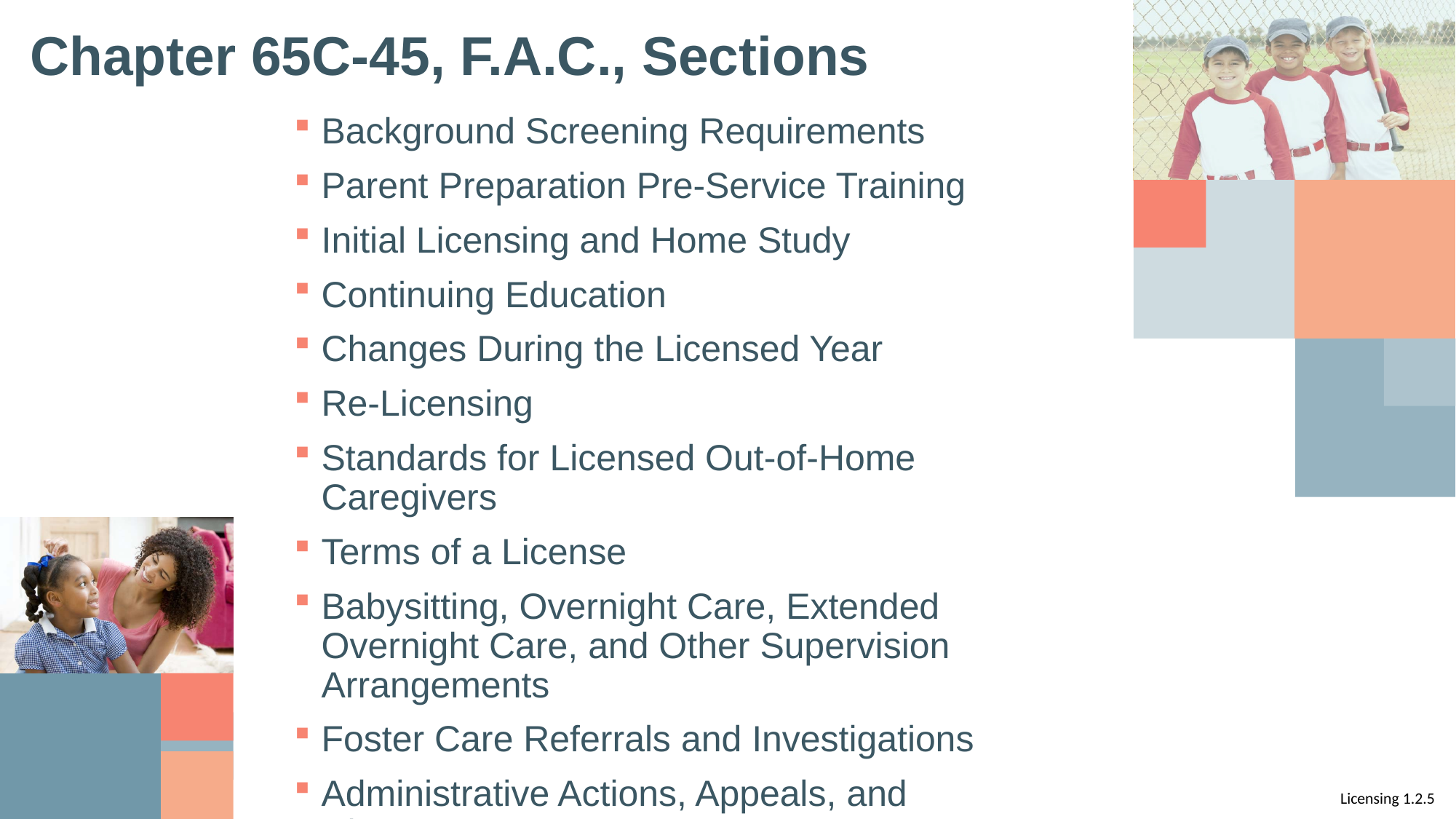

# Chapter 65C-45, F.A.C., Sections
Background Screening Requirements
Parent Preparation Pre-Service Training
Initial Licensing and Home Study
Continuing Education
Changes During the Licensed Year
Re-Licensing
Standards for Licensed Out-of-Home Caregivers
Terms of a License
Babysitting, Overnight Care, Extended Overnight Care, and Other Supervision Arrangements
Foster Care Referrals and Investigations
Administrative Actions, Appeals, and Closures

Licensing 1.2.5